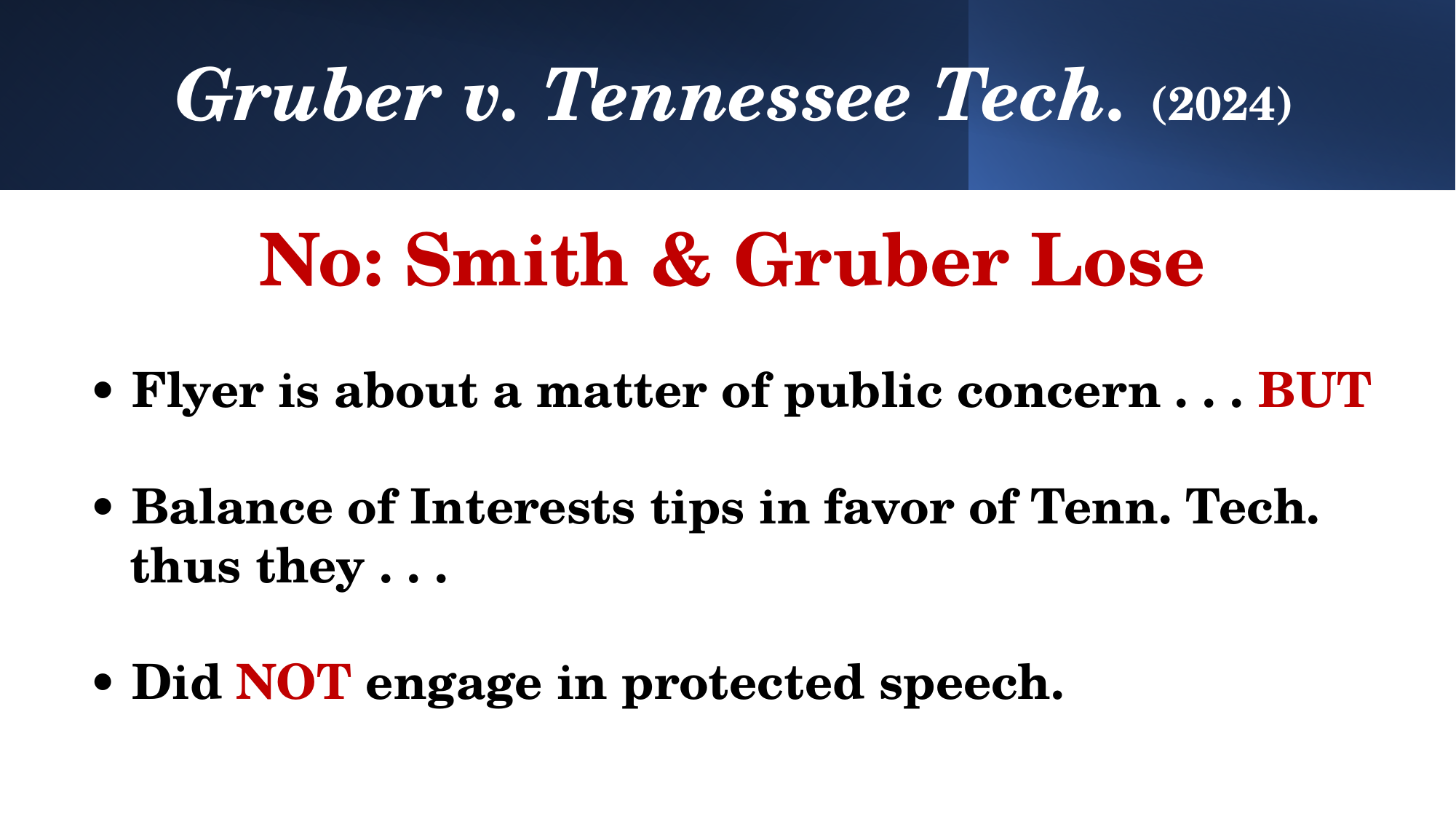

# Gruber v. Tennessee Tech. (2024)
No: Smith & Gruber Lose

• Flyer is about a matter of public concern . . . BUT

• Balance of Interests tips in favor of Tenn. Tech.
   thus they . . .

• Did NOT engage in protected speech.